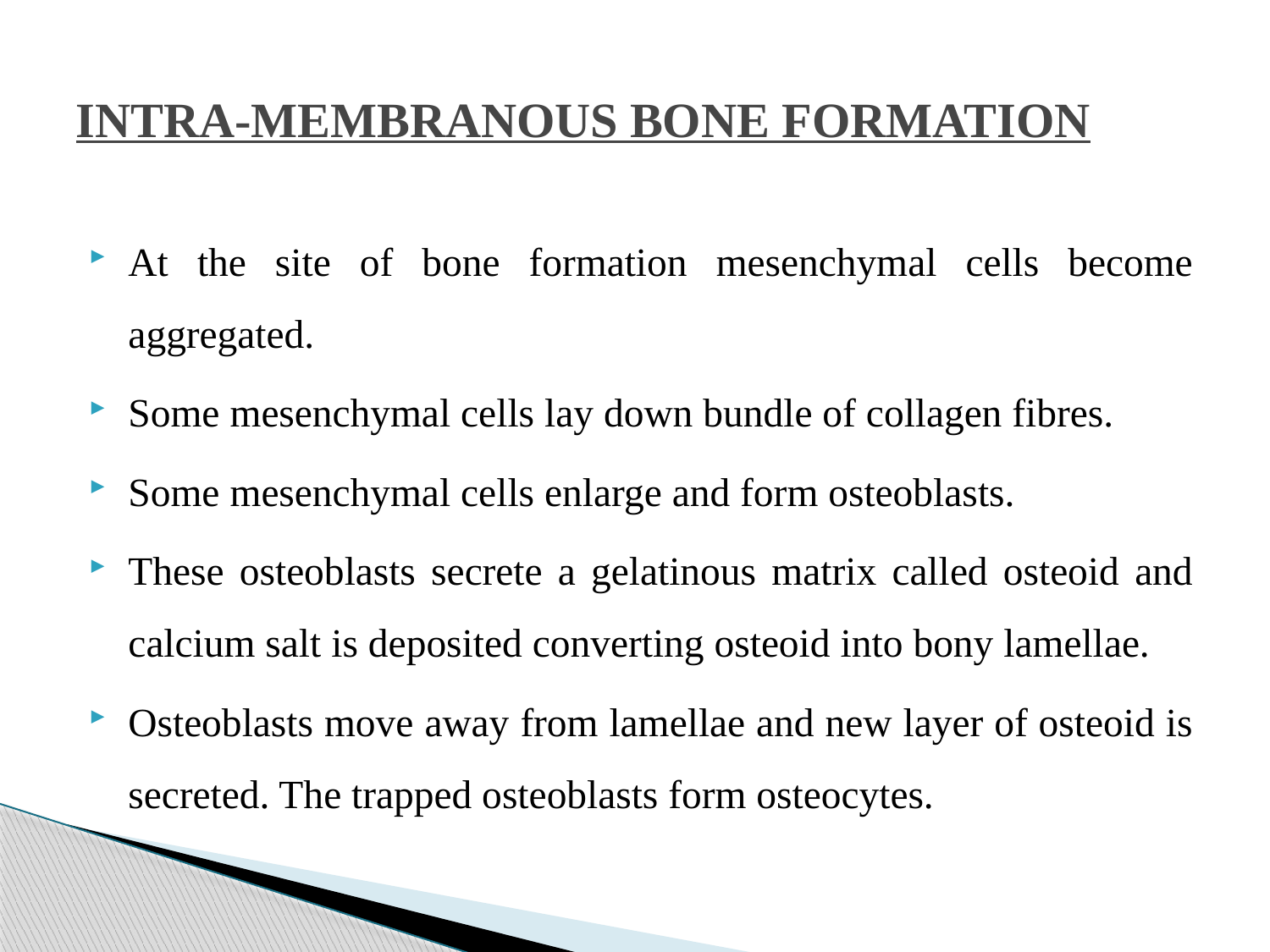

# INTRA-MEMBRANOUS BONE FORMATION
At the site of bone formation mesenchymal cells become aggregated.
Some mesenchymal cells lay down bundle of collagen fibres.
Some mesenchymal cells enlarge and form osteoblasts.
These osteoblasts secrete a gelatinous matrix called osteoid and calcium salt is deposited converting osteoid into bony lamellae.
Osteoblasts move away from lamellae and new layer of osteoid is secreted. The trapped osteoblasts form osteocytes.